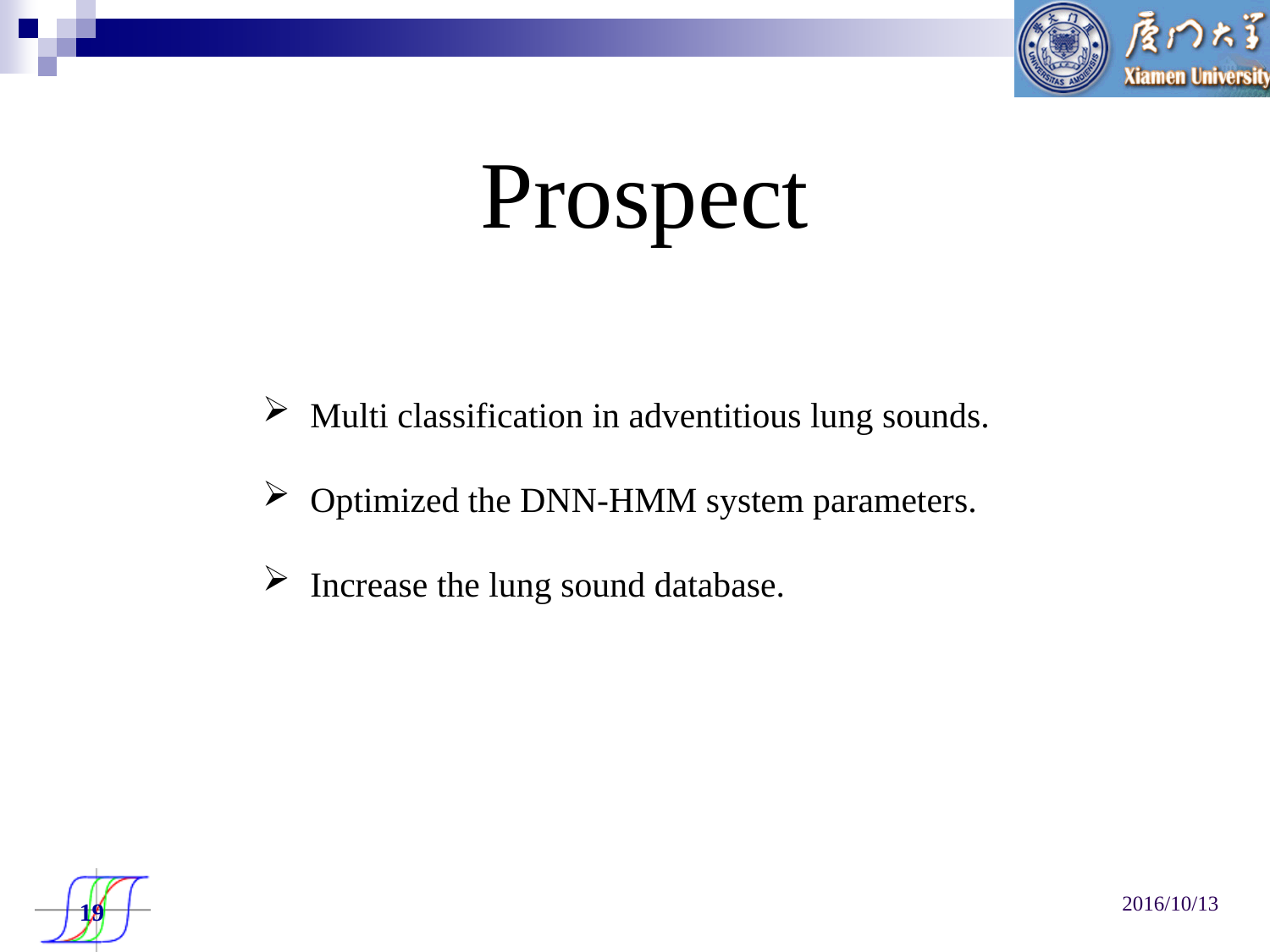

Prospect
Multi classification in adventitious lung sounds.

Optimized the DNN-HMM system parameters.

Increase the lung sound database.
2016/10/13